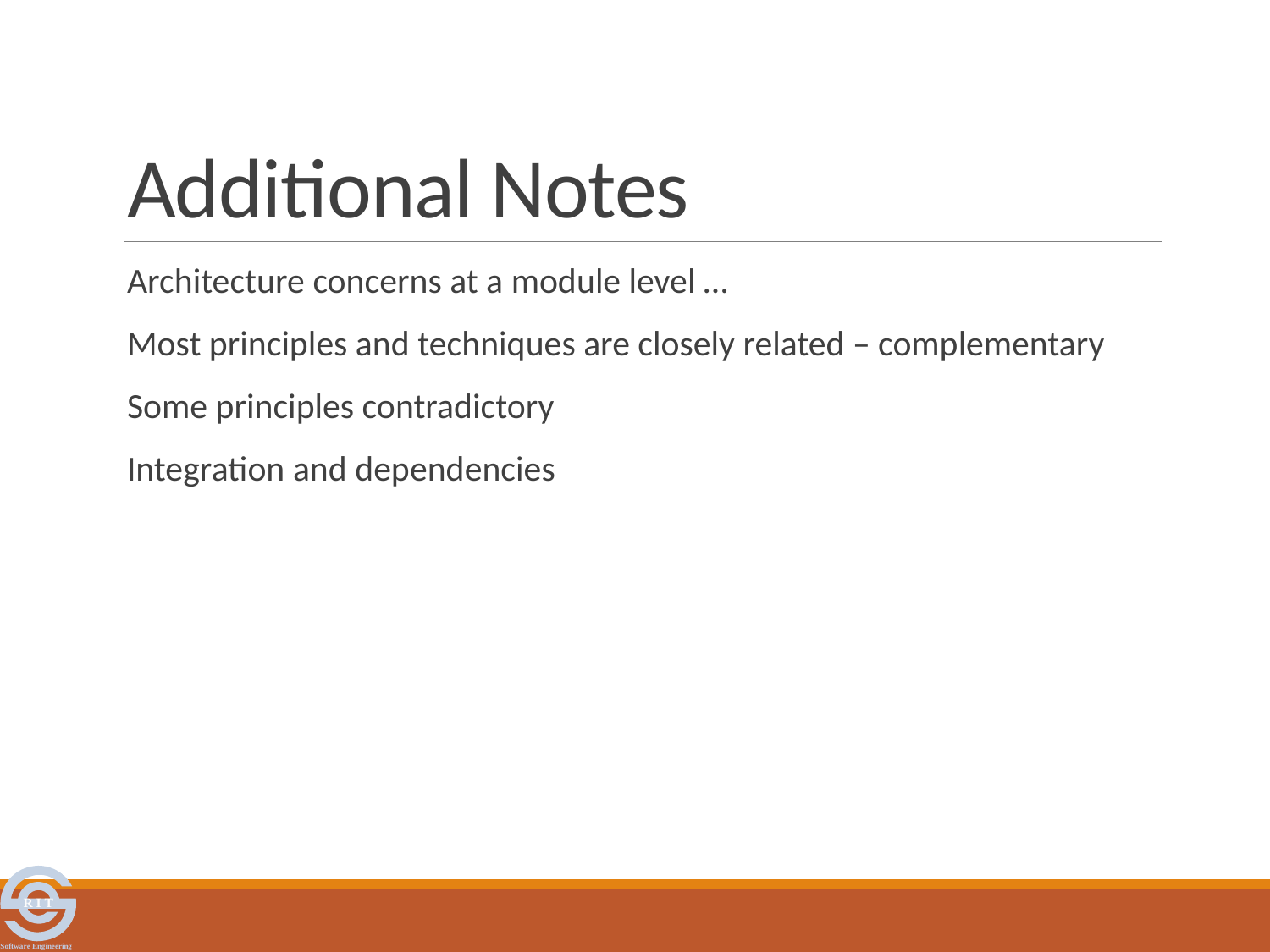

# Additional Notes
Architecture concerns at a module level …
Most principles and techniques are closely related – complementary
Some principles contradictory
Integration and dependencies